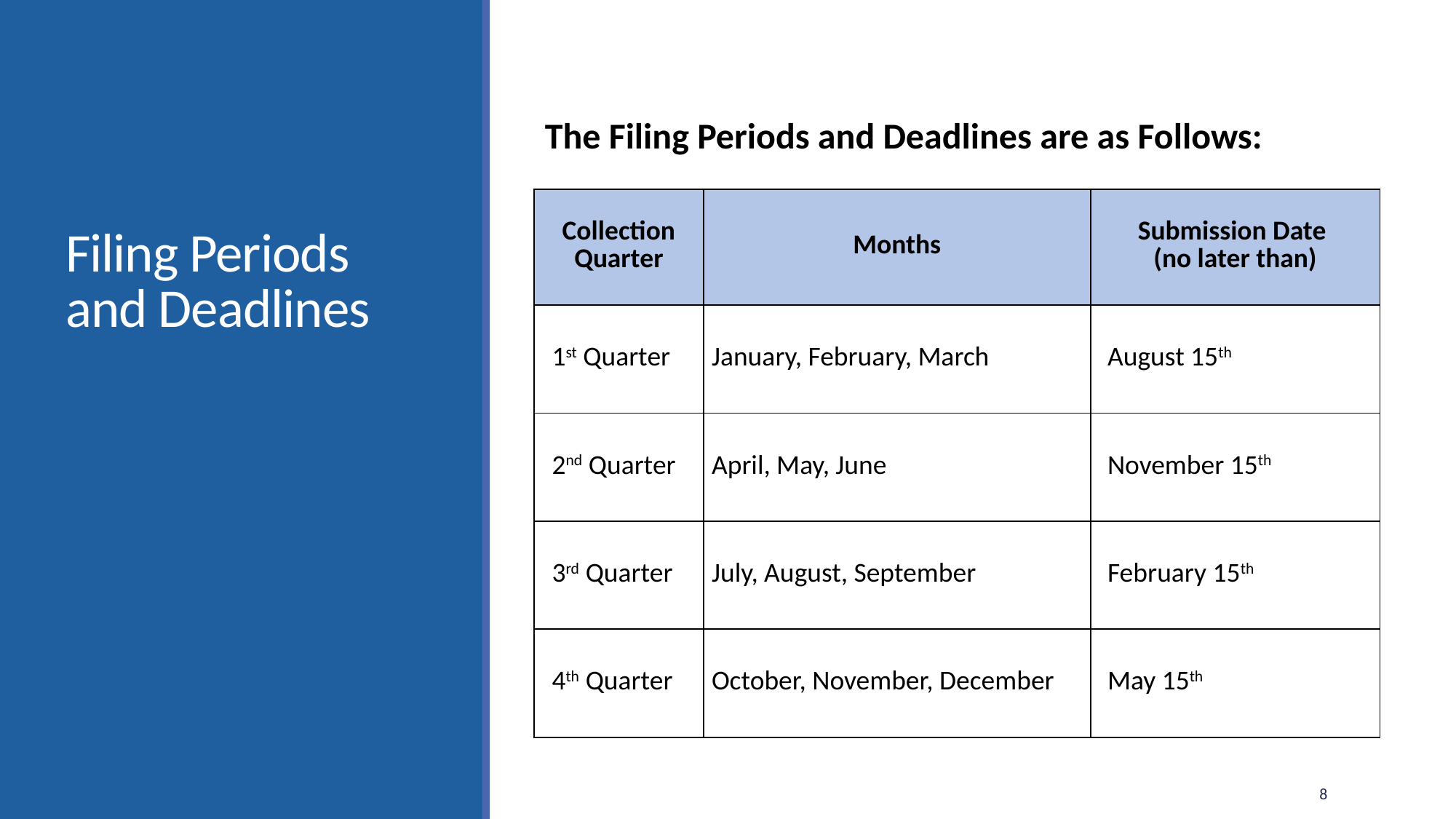

The Filing Periods and Deadlines are as Follows:

# Filing Periods and Deadlines
| Collection Quarter | Months | Submission Date (no later than) |
| --- | --- | --- |
| 1st Quarter | January, February, March | August 15th |
| 2nd Quarter | April, May, June | November 15th |
| 3rd Quarter | July, August, September | February 15th |
| 4th Quarter | October, November, December | May 15th |

8